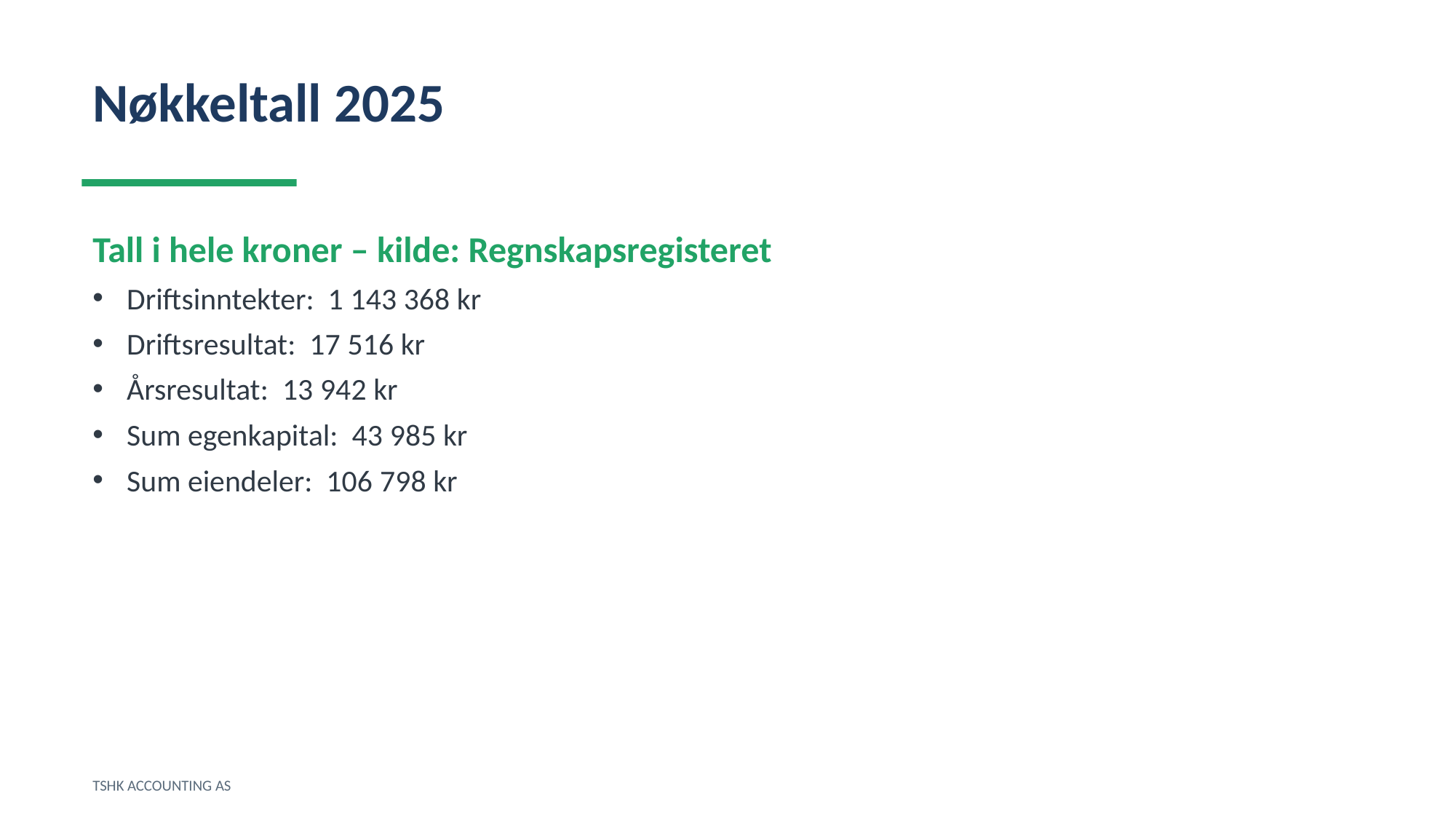

Nøkkeltall 2025

Tall i hele kroner – kilde: Regnskapsregisteret
Driftsinntekter:  1 143 368 kr
Driftsresultat:  17 516 kr
Årsresultat:  13 942 kr
Sum egenkapital:  43 985 kr
Sum eiendeler:  106 798 kr
TSHK ACCOUNTING AS